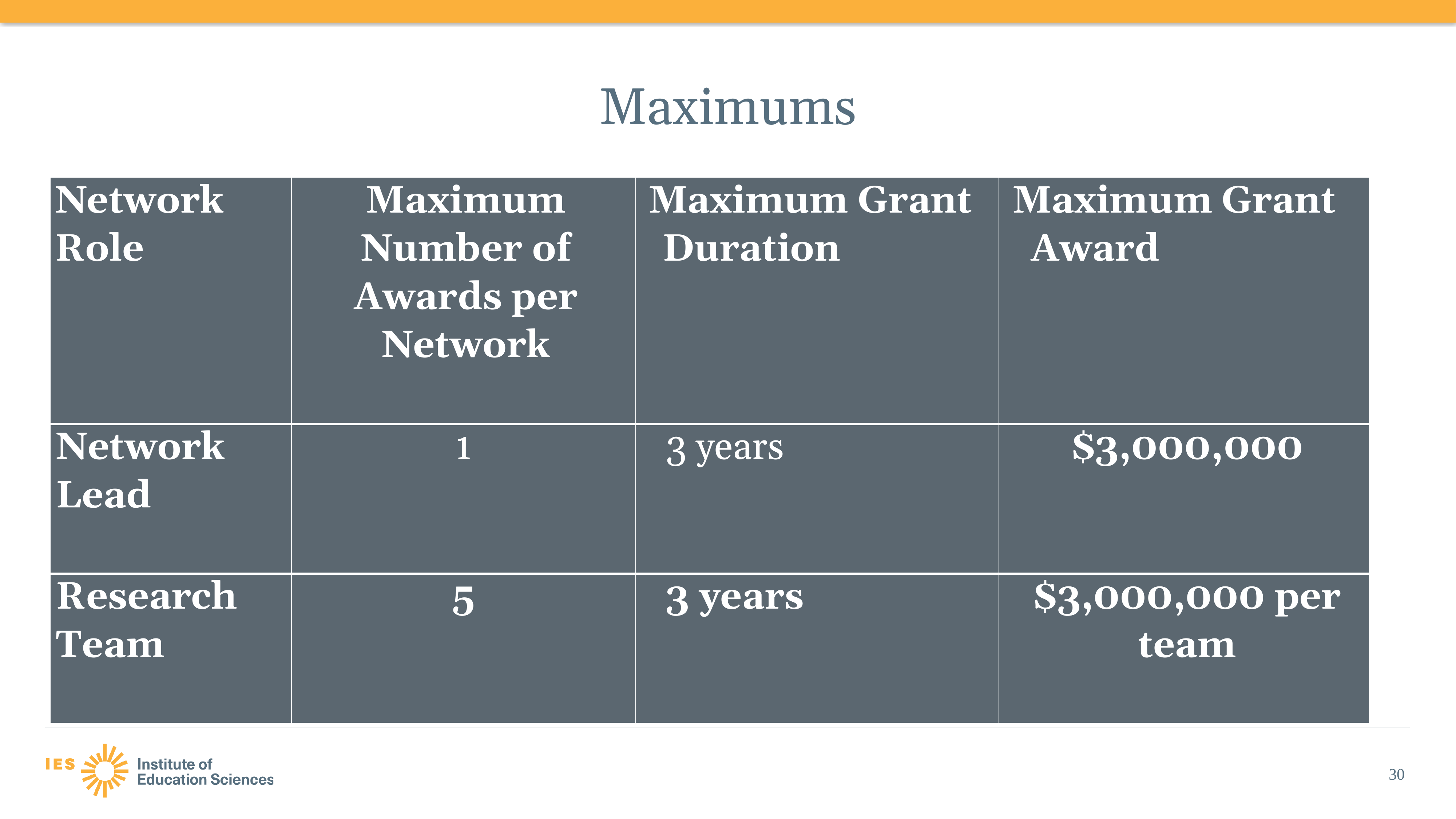

# Maximums
| Network Role | Maximum Number of Awards per Network | Maximum Grant Duration | Maximum Grant Award |
| --- | --- | --- | --- |
| Network Lead | 1 | 3 years | $3,000,000 |
| Research Team | 5 | 3 years | $3,000,000 per team |

| Network Role | Maximum Number of Awards per Network | Maximum Grant Duration | Maximum Grant Award |
| --- | --- | --- | --- |
| Research Team | 5 | 3 years | $3,000,000 per team |
| Network Lead | 1 | 3 years | $3,000,000 |
30